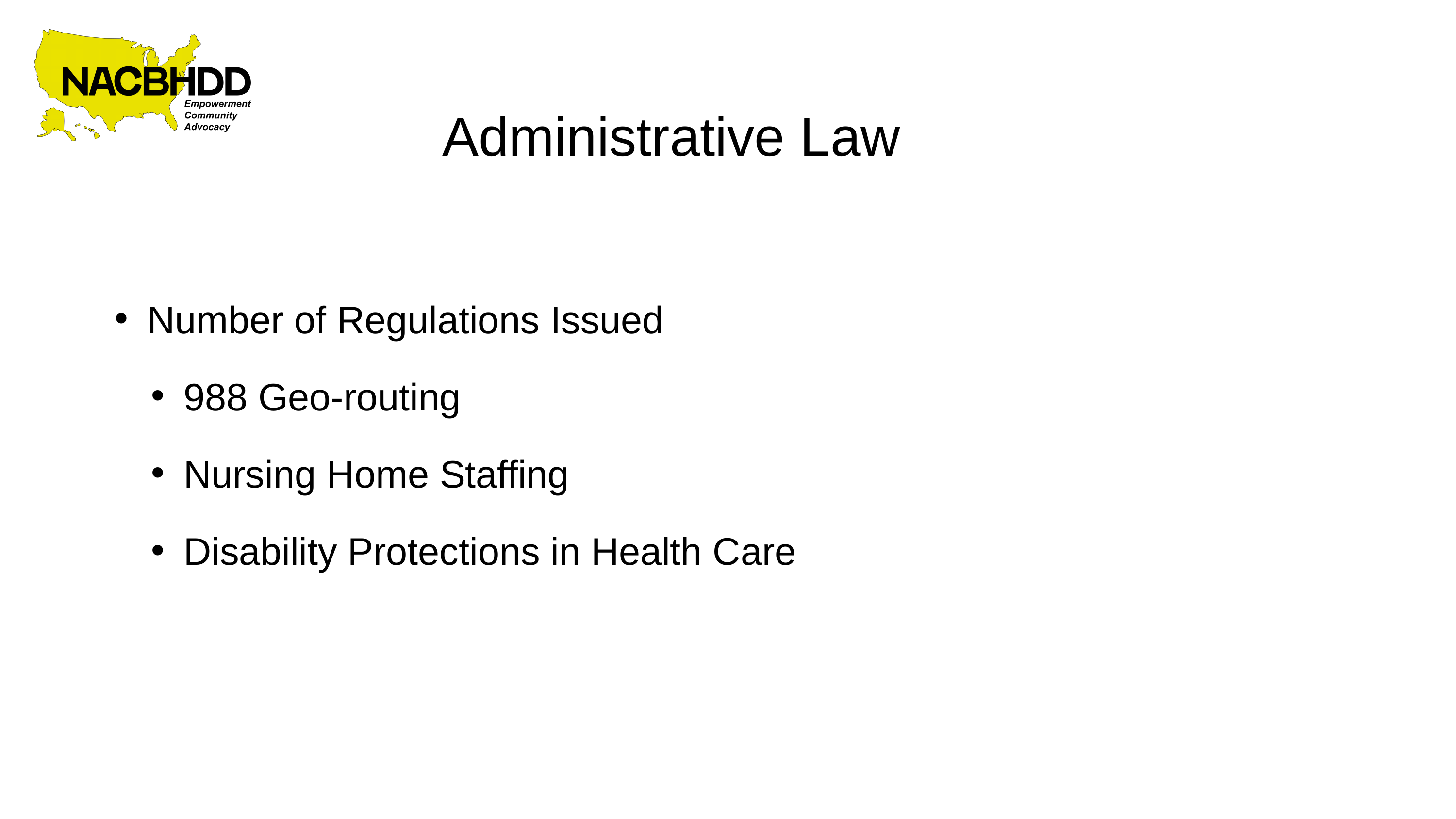

Administrative Law
Number of Regulations Issued
988 Geo-routing
Nursing Home Staffing
Disability Protections in Health Care